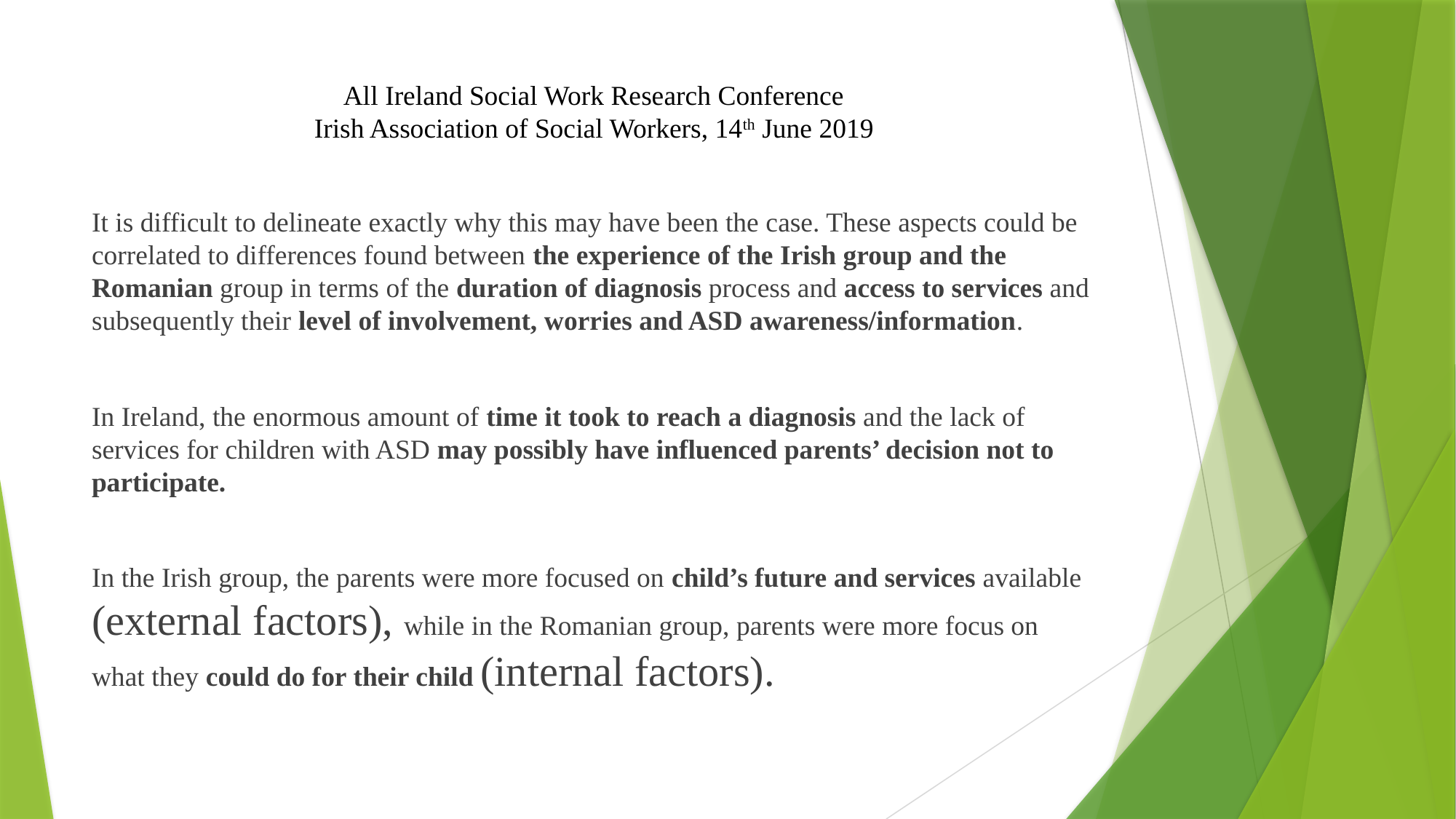

# All Ireland Social Work Research Conference Irish Association of Social Workers, 14th June 2019
It is difficult to delineate exactly why this may have been the case. These aspects could be correlated to differences found between the experience of the Irish group and the Romanian group in terms of the duration of diagnosis process and access to services and subsequently their level of involvement, worries and ASD awareness/information.

In Ireland, the enormous amount of time it took to reach a diagnosis and the lack of services for children with ASD may possibly have influenced parents’ decision not to participate.

In the Irish group, the parents were more focused on child’s future and services available (external factors), while in the Romanian group, parents were more focus on what they could do for their child (internal factors).